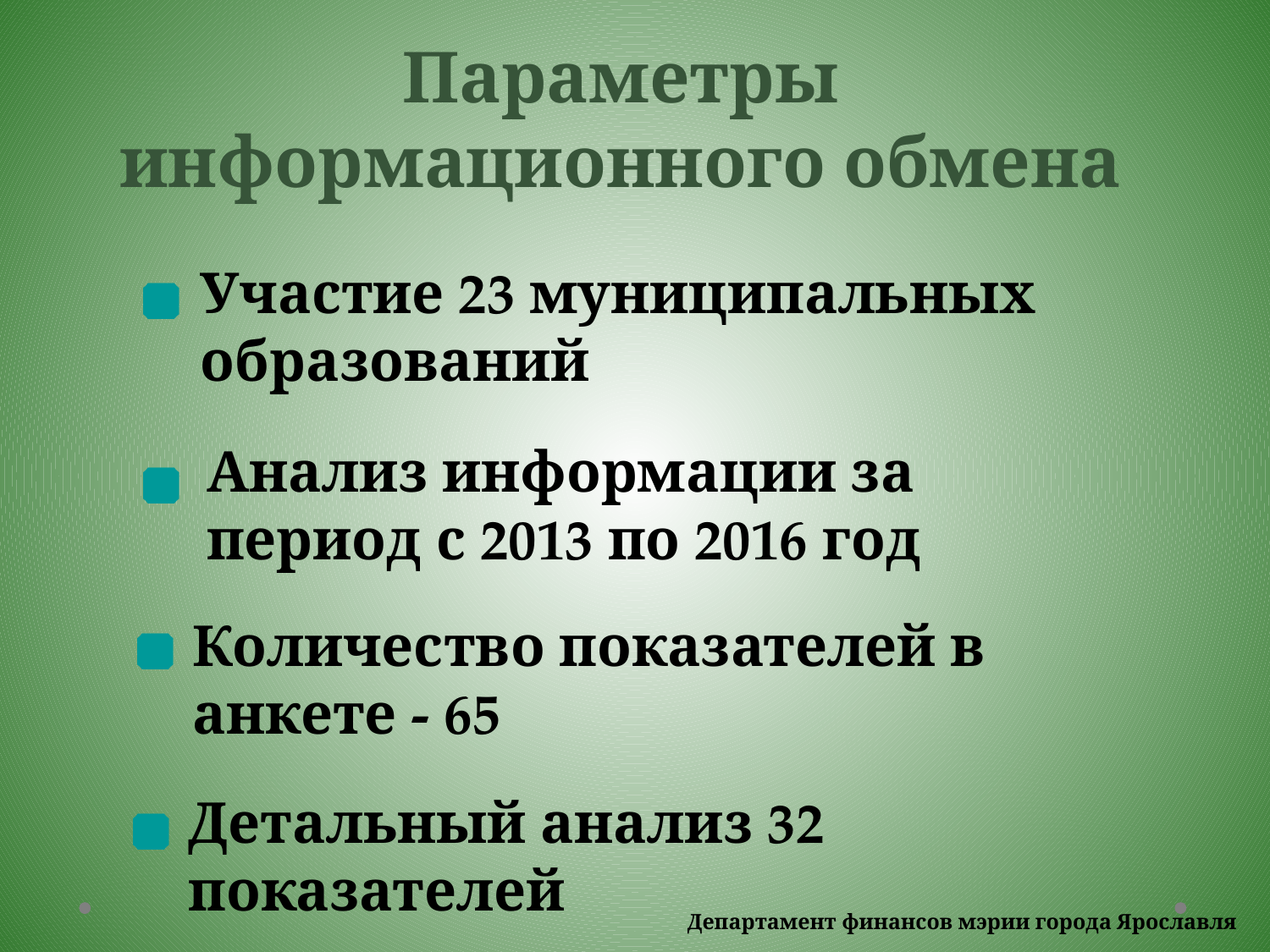

# Параметры информационного обмена
▪
Участие 23 муниципальных образований
▪
Анализ информации за период с 2013 по 2016 год
▪
Количество показателей в анкете - 65
▪
Детальный анализ 32 показателей
Департамент финансов мэрии города Ярославля